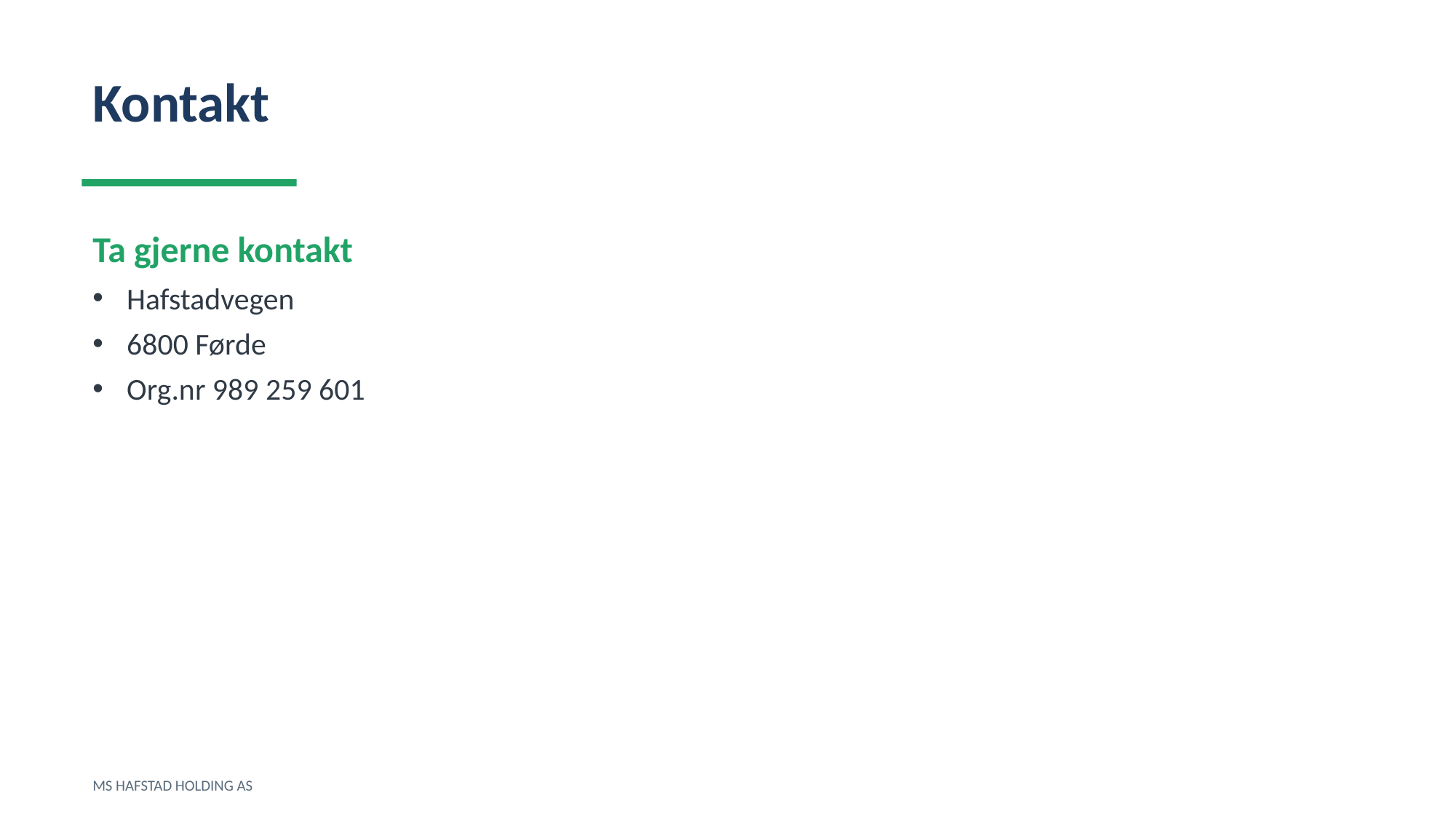

Kontakt

Ta gjerne kontakt
Hafstadvegen
6800 Førde
Org.nr 989 259 601
MS HAFSTAD HOLDING AS